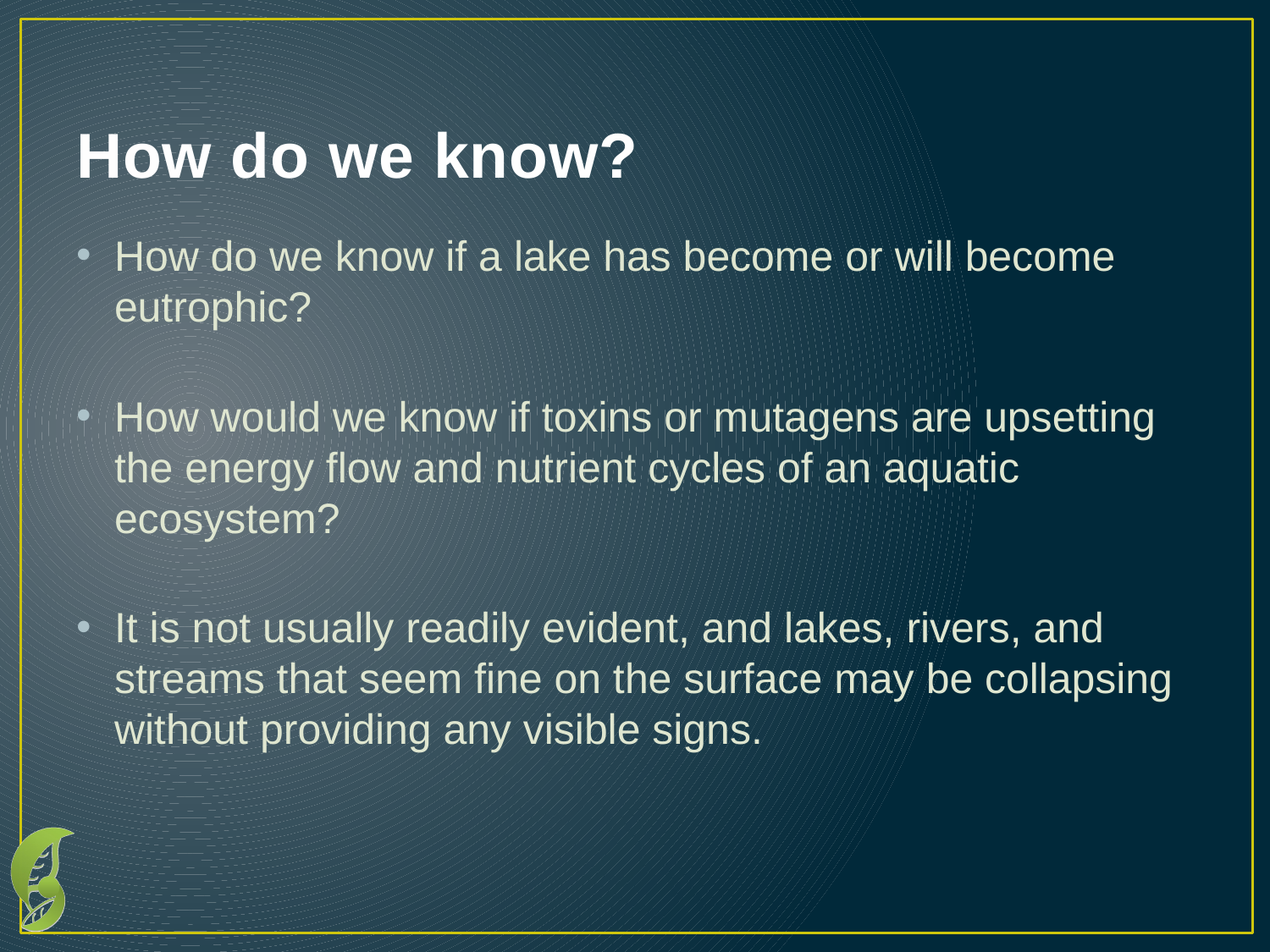

# How do we know?
How do we know if a lake has become or will become eutrophic?
How would we know if toxins or mutagens are upsetting the energy flow and nutrient cycles of an aquatic ecosystem?
It is not usually readily evident, and lakes, rivers, and streams that seem fine on the surface may be collapsing without providing any visible signs.